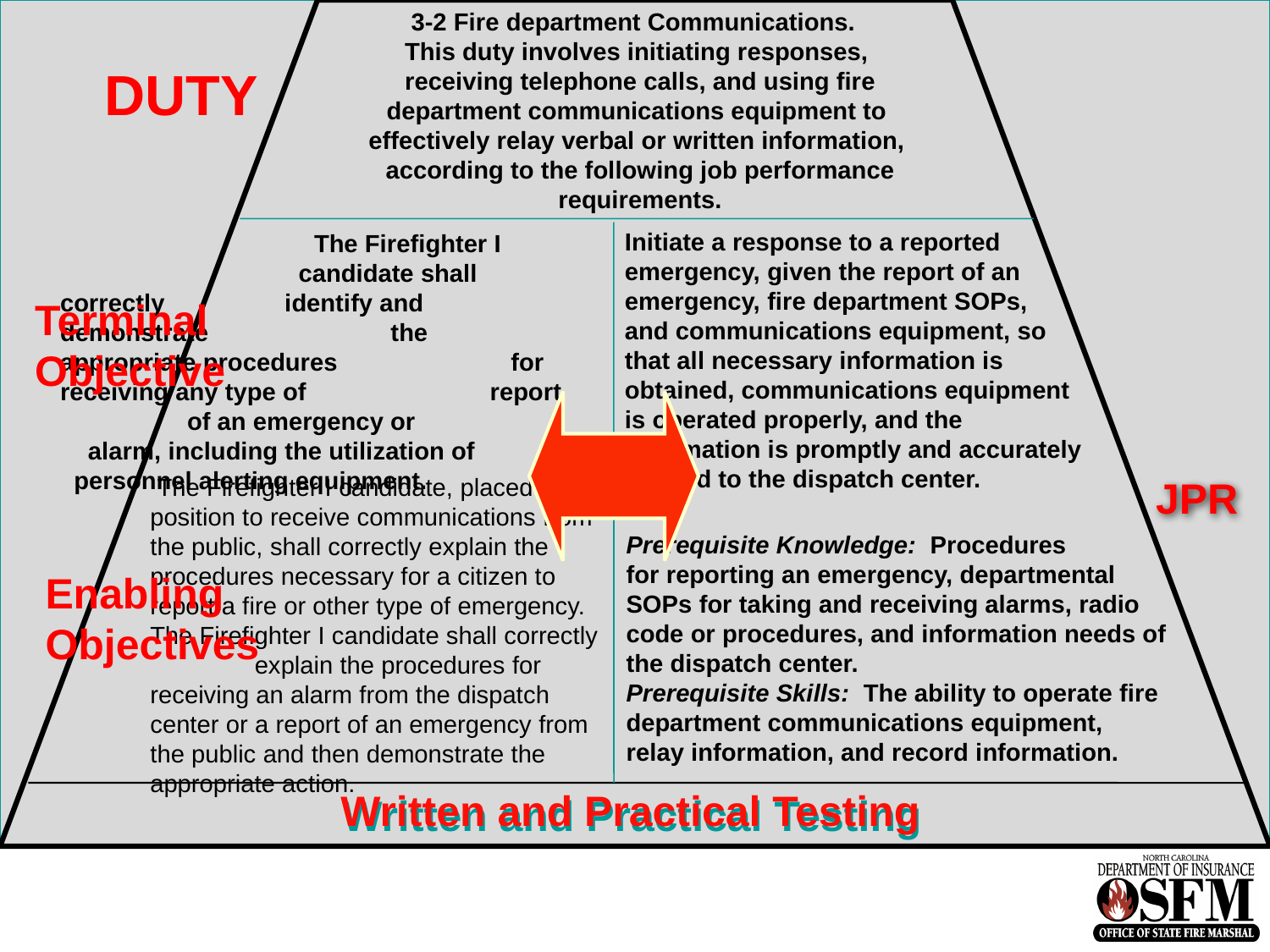

3-2 Fire department Communications.
This duty involves initiating responses,
receiving telephone calls, and using fire
department communications equipment to
effectively relay verbal or written information,
according to the following job performance
requirements.

DUTY

Initiate a response to a reported
emergency, given the report of an
emergency, fire department SOPs,
and communications equipment, so
that all necessary information is
obtained, communications equipment
is operated properly, and the
information is promptly and accurately
relayed to the dispatch center.

		   	The Firefighter I 		                candidate shall correctly 	              identify and demonstrate 	           the appropriate procedures 	          for receiving any type of 		       report 	of an emergency or 		     alarm, including the utilization of 	   personnel alerting equipment.

Terminal
Objective

 The Firefighter I candidate, placed in a position to receive communications from the public, shall correctly explain the procedures necessary for a citizen to   report a fire or other type of emergency. The Firefighter I candidate shall correctly                 explain the procedures for receiving an alarm from the dispatch center or a report of an emergency from the public and then demonstrate the  appropriate action.
JPR

Prerequisite Knowledge:  Procedures
for reporting an emergency, departmental
SOPs for taking and receiving alarms, radio
code or procedures, and information needs of
the dispatch center.
Prerequisite Skills:  The ability to operate fire
department communications equipment,
relay information, and record information.
Enabling
Objectives

Written and Practical Testing

Written and Practical Testing